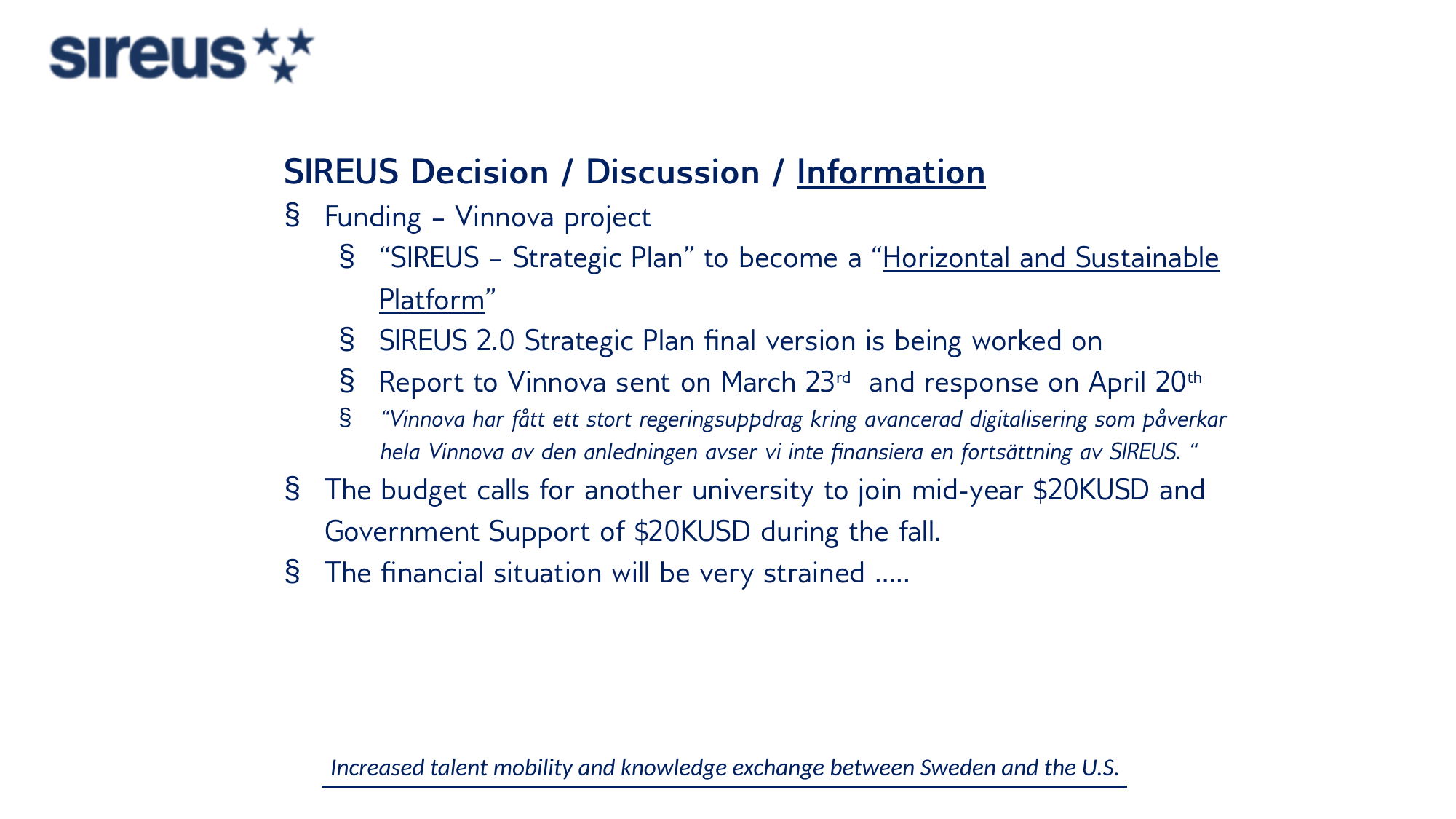

SIREUS Decision / Discussion / Information
Funding – Vinnova project
“SIREUS – Strategic Plan” to become a “Horizontal and Sustainable Platform”
SIREUS 2.0 Strategic Plan final version is being worked on
Report to Vinnova sent on March 23rd  and response on April 20th
“Vinnova har fått ett stort regeringsuppdrag kring avancerad digitalisering som påverkar hela Vinnova av den anledningen avser vi inte finansiera en fortsättning av SIREUS. “
The budget calls for another university to join mid-year $20KUSD and Government Support of $20KUSD during the fall.
The financial situation will be very strained …..